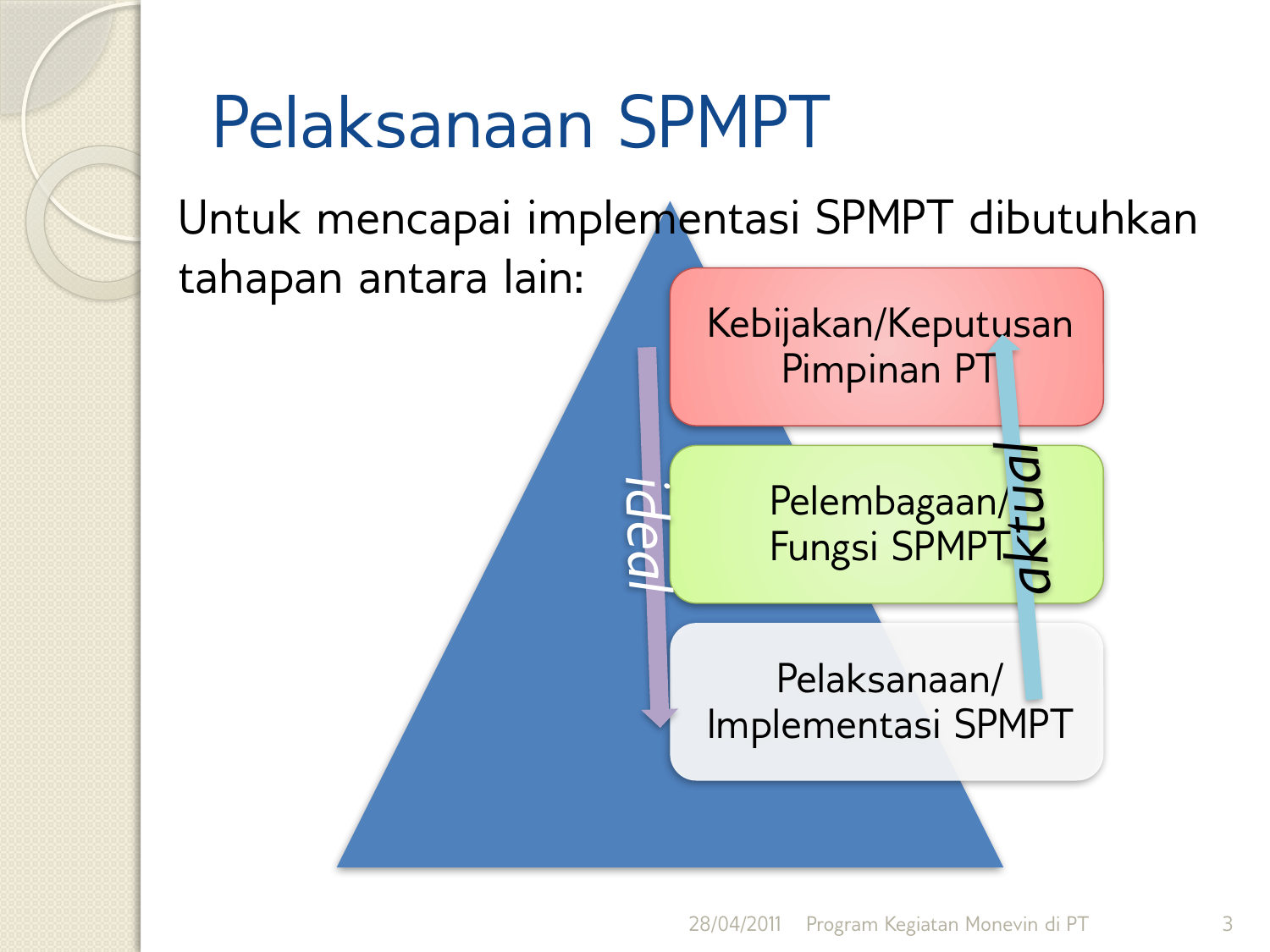

# Pelaksanaan SPMPT
Untuk mencapai implementasi SPMPT dibutuhkan tahapan antara lain:
Kebijakan/Keputusan Pimpinan PT
Pelembagaan/
Fungsi SPMPT
Pelaksanaan/
Implementasi SPMPT
aktual
ideal
28/04/2011
Program Kegiatan Monevin di PT
3